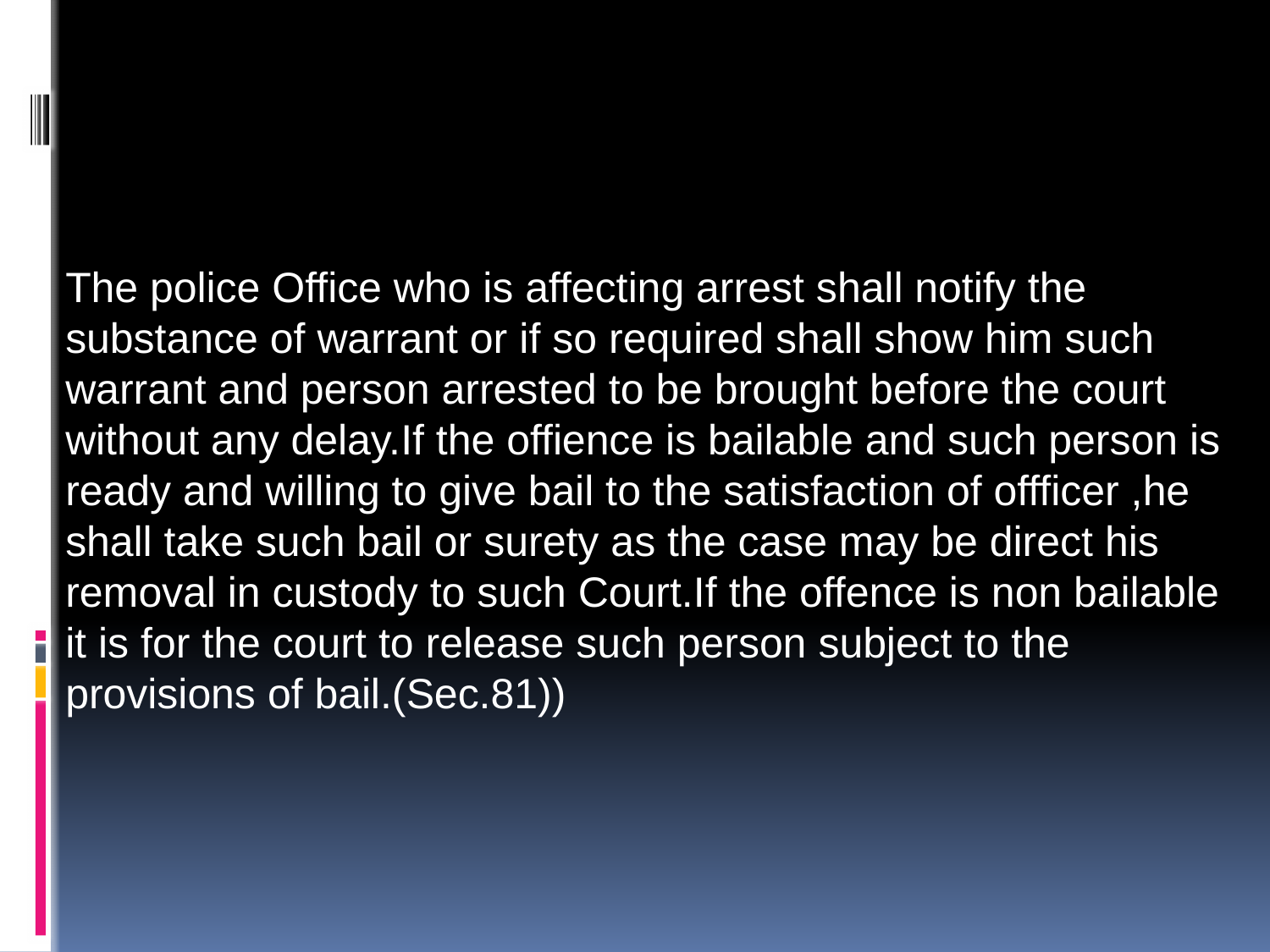

#
The police Office who is affecting arrest shall notify the substance of warrant or if so required shall show him such warrant and person arrested to be brought before the court without any delay.If the offience is bailable and such person is ready and willing to give bail to the satisfaction of offficer ,he shall take such bail or surety as the case may be direct his removal in custody to such Court.If the offence is non bailable it is for the court to release such person subject to the provisions of bail.(Sec.81))